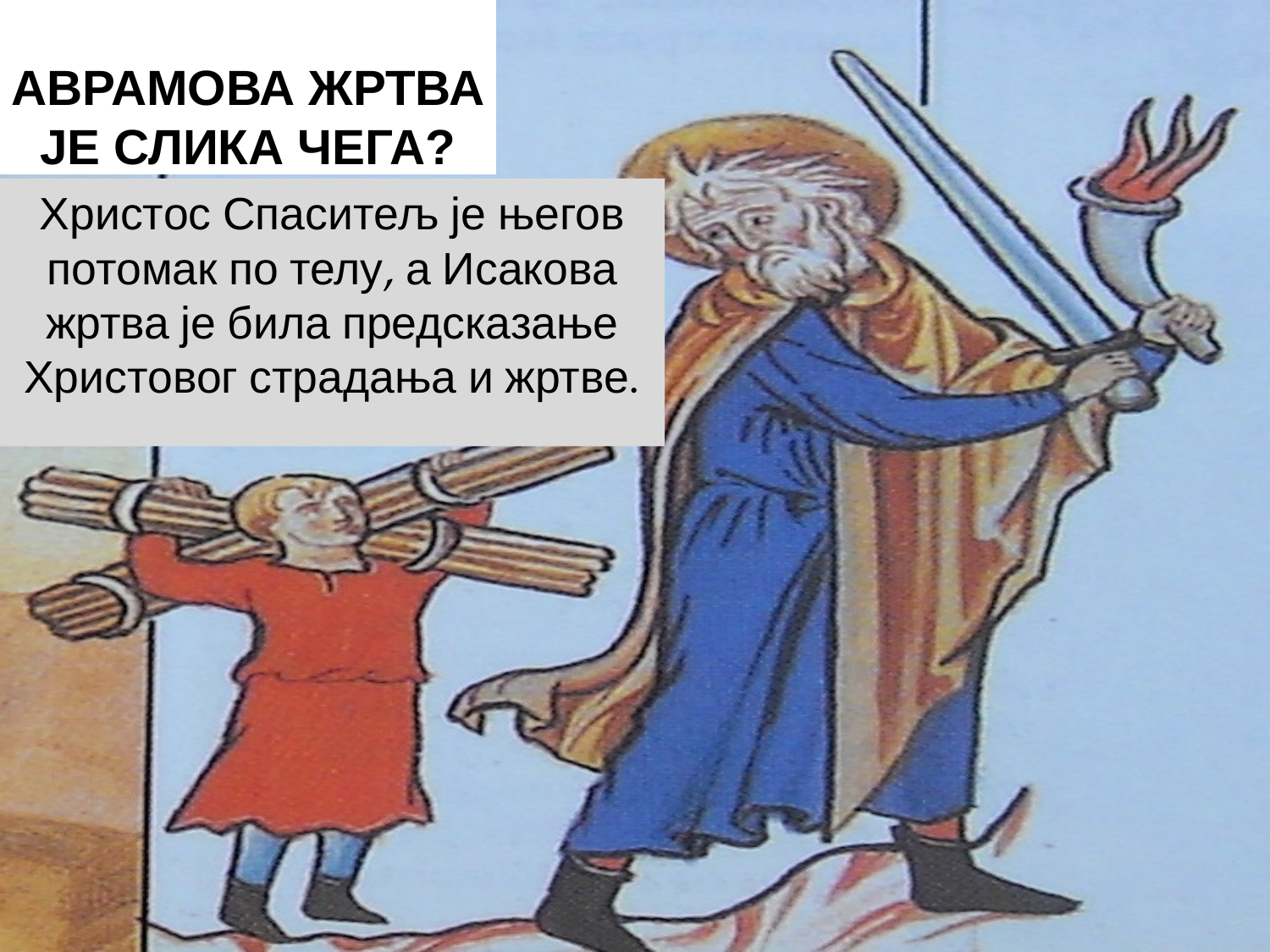

# Аврамова жртва је слика чега?
Христос Спаситељ је његов потомак по телу, а Исакова жртва је била предсказање Христовог страдања и жртве.